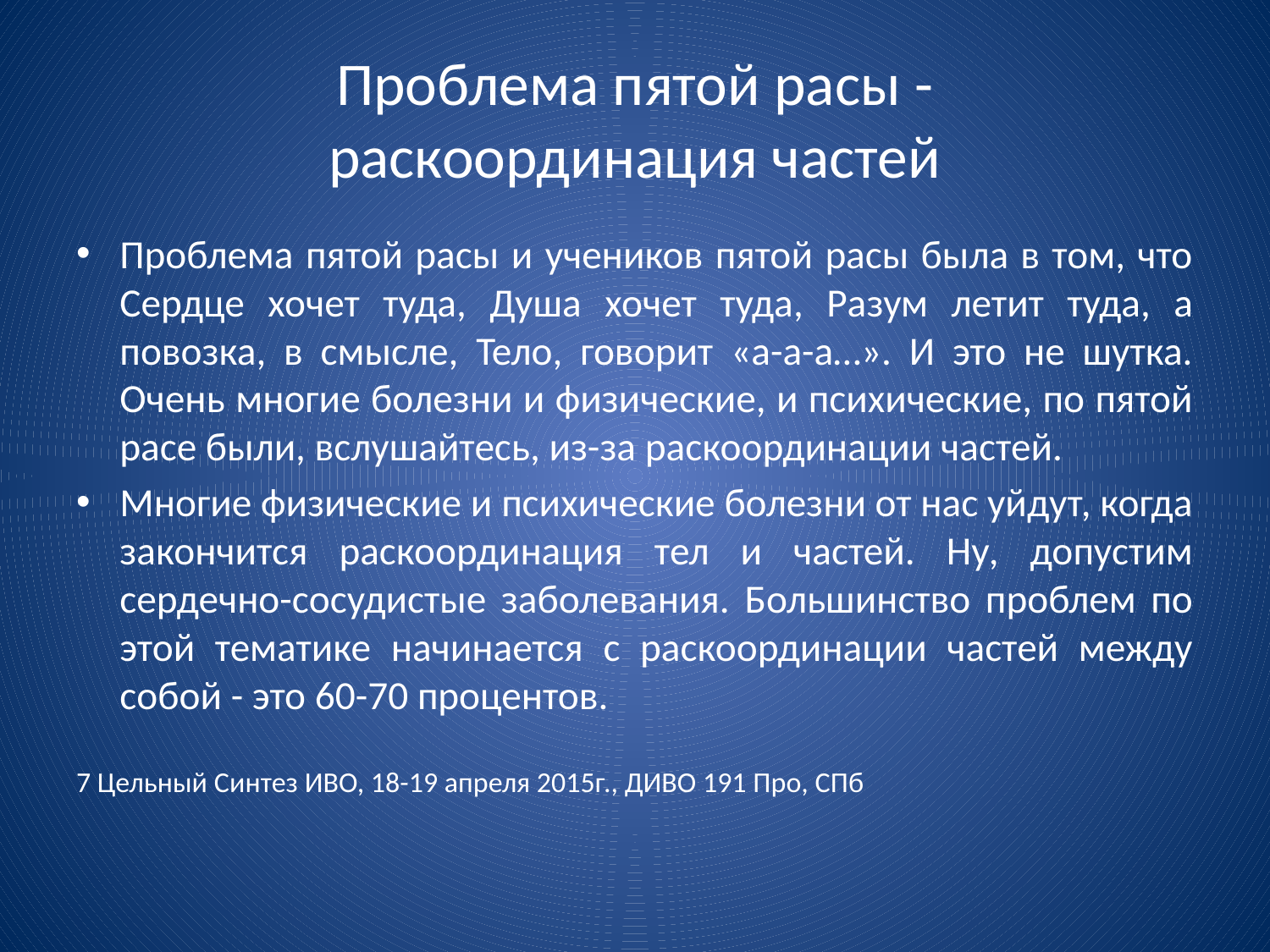

# Проблема пятой расы - раскоординация частей
Проблема пятой расы и учеников пятой расы была в том, что Сердце хочет туда, Душа хочет туда, Разум летит туда, а повозка, в смысле, Тело, говорит «а-а-а…». И это не шутка. Очень многие болезни и физические, и психические, по пятой расе были, вслушайтесь, из-за раскоординации частей.
Многие физические и психические болезни от нас уйдут, когда закончится раскоординация тел и частей. Ну, допустим сердечно-сосудистые заболевания. Большинство проблем по этой тематике начинается с раскоординации частей между собой - это 60-70 процентов.

7 Цельный Синтез ИВО, 18-19 апреля 2015г., ДИВО 191 Про, СПб